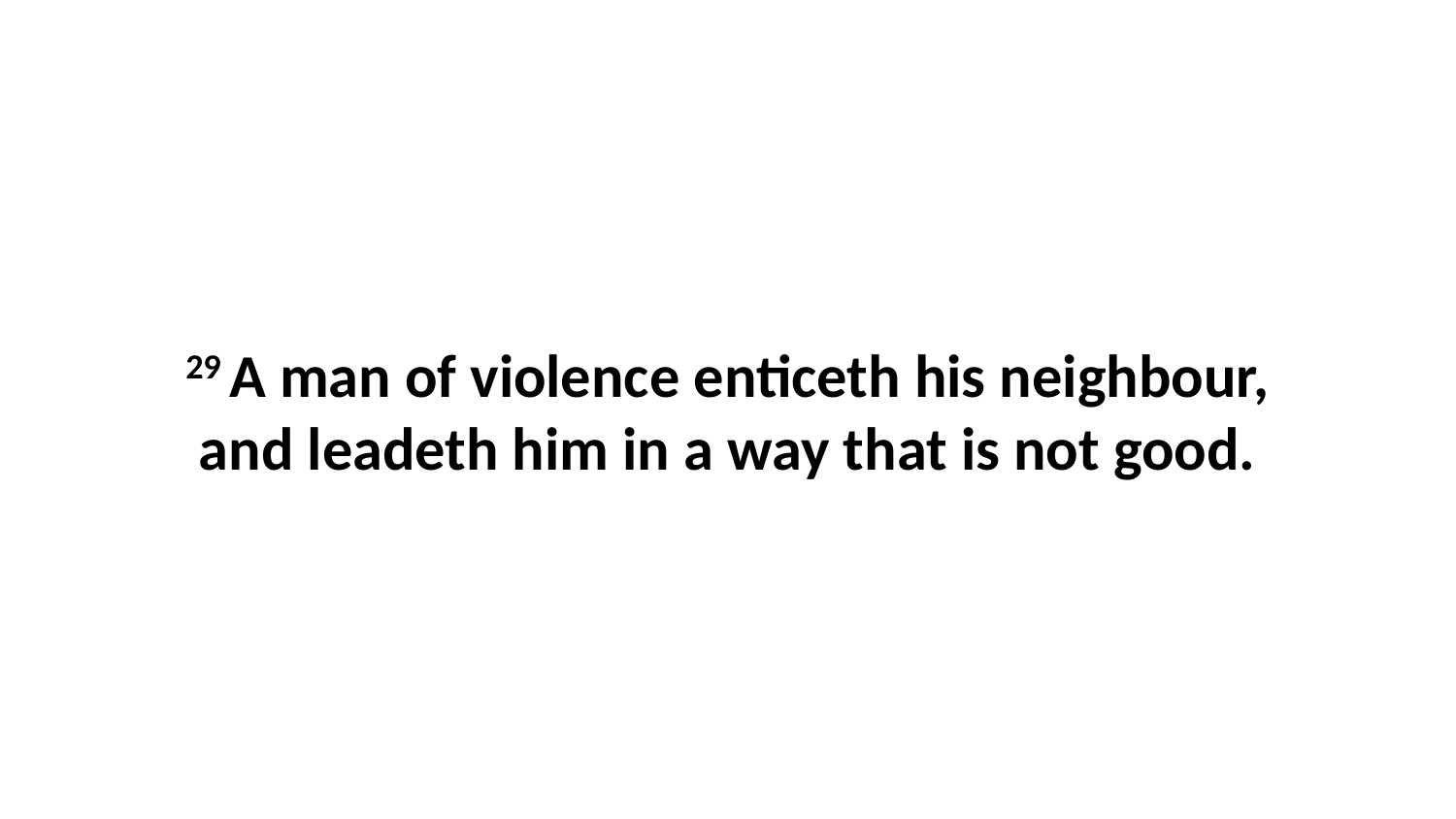

29 A man of violence enticeth his neighbour, and leadeth him in a way that is not good.